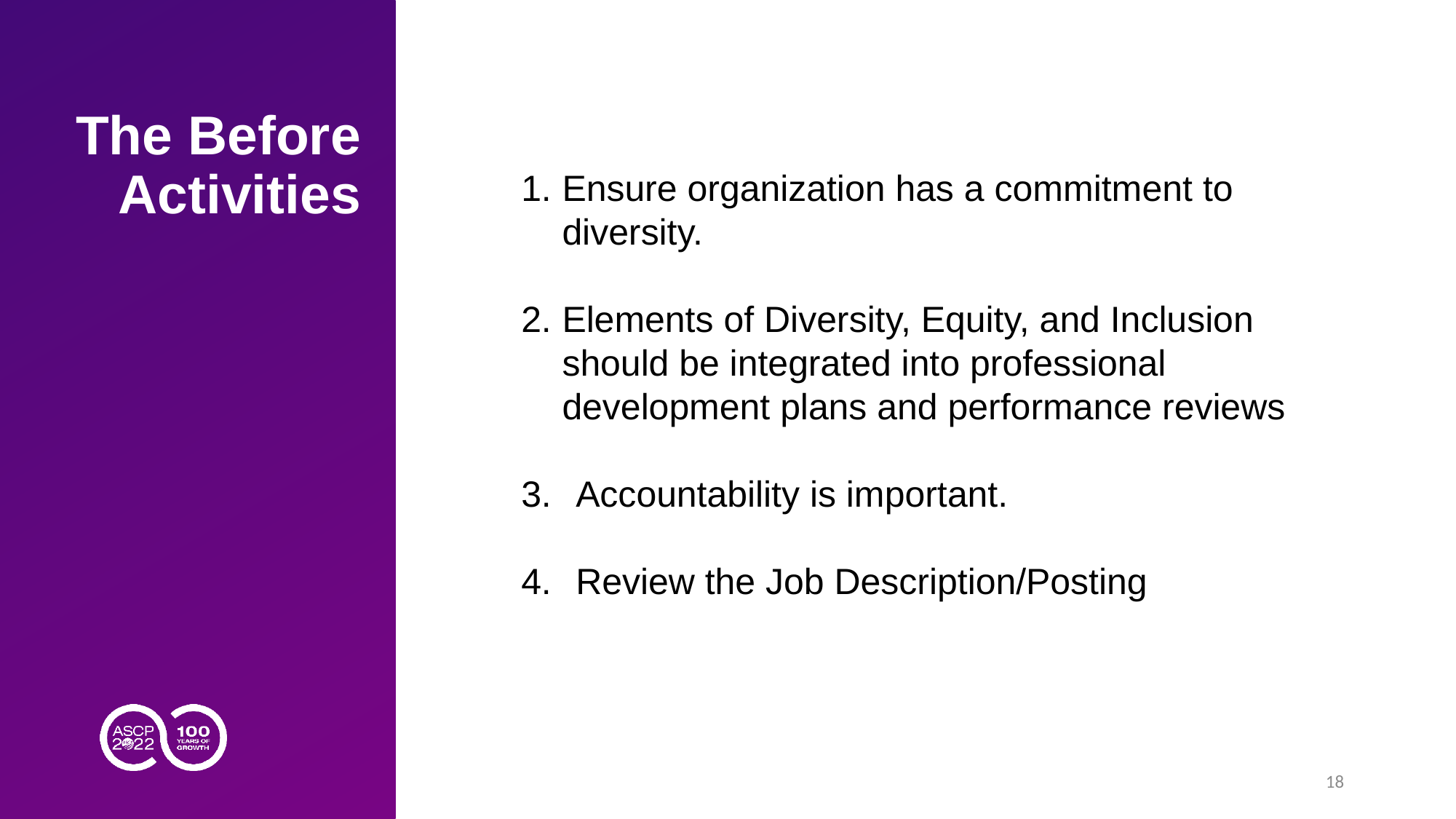

# The Before Activities
Ensure organization has a commitment to diversity.

Elements of Diversity, Equity, and Inclusion should be integrated into professional development plans and performance reviews

Accountability is important.

Review the Job Description/Posting

18